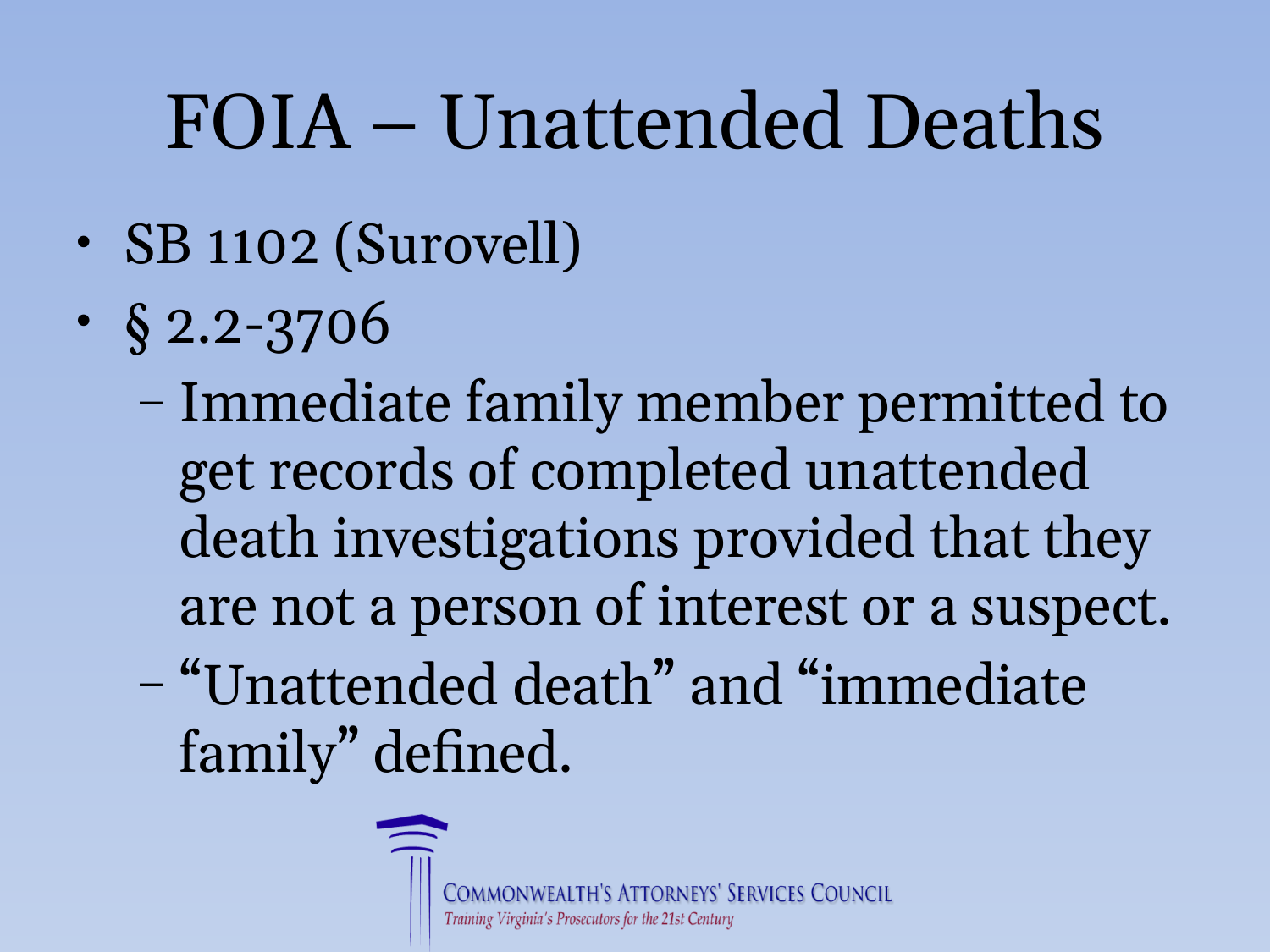

# FOIA – Unattended Deaths
SB 1102 (Surovell)
§ 2.2-3706
Immediate family member permitted to get records of completed unattended death investigations provided that they are not a person of interest or a suspect.
“Unattended death” and “immediate family” defined.